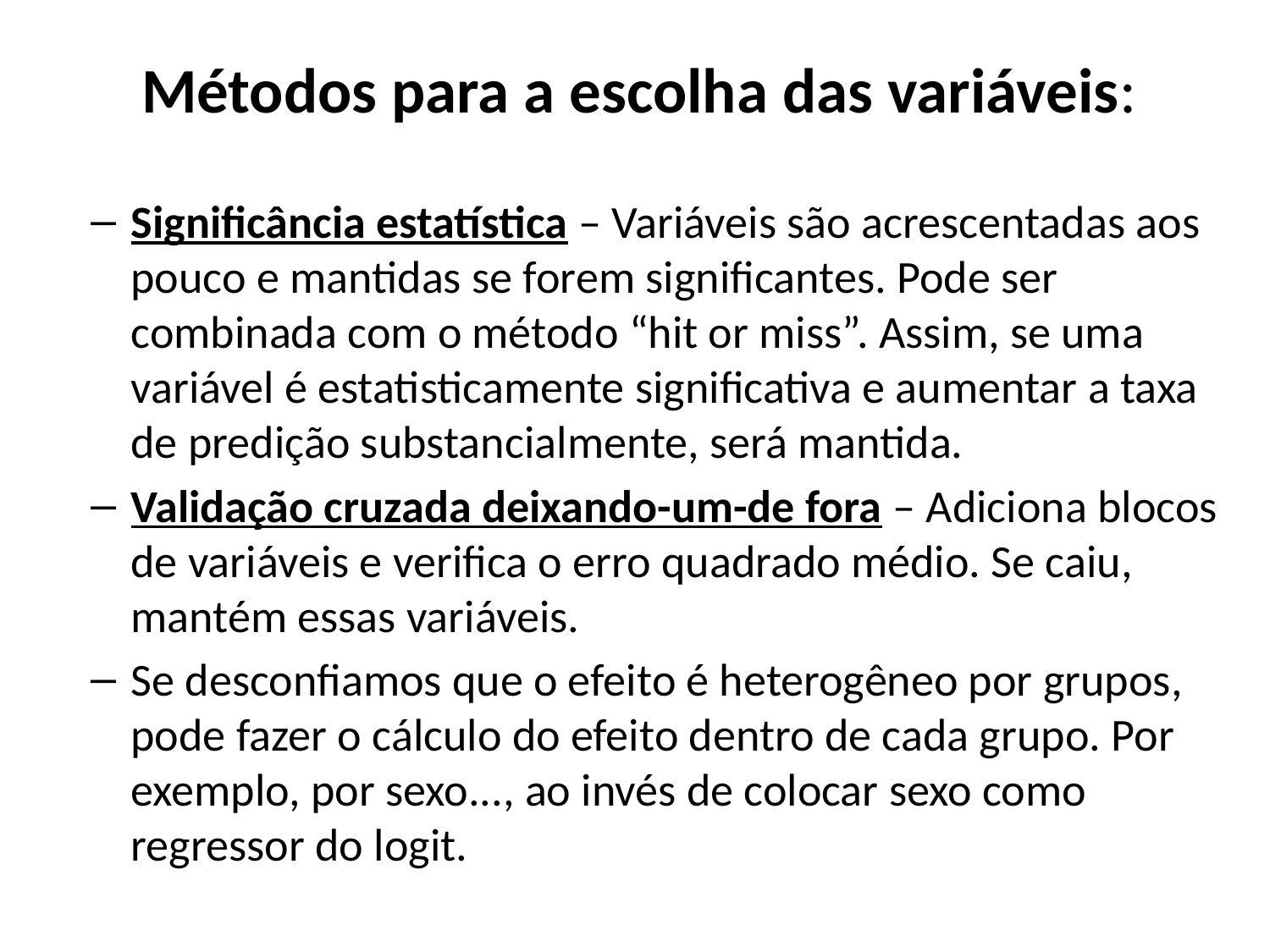

# Métodos para a escolha das variáveis:
Significância estatística – Variáveis são acrescentadas aos pouco e mantidas se forem significantes. Pode ser combinada com o método “hit or miss”. Assim, se uma variável é estatisticamente significativa e aumentar a taxa de predição substancialmente, será mantida.
Validação cruzada deixando-um-de fora – Adiciona blocos de variáveis e verifica o erro quadrado médio. Se caiu, mantém essas variáveis.
Se desconfiamos que o efeito é heterogêneo por grupos, pode fazer o cálculo do efeito dentro de cada grupo. Por exemplo, por sexo..., ao invés de colocar sexo como regressor do logit.